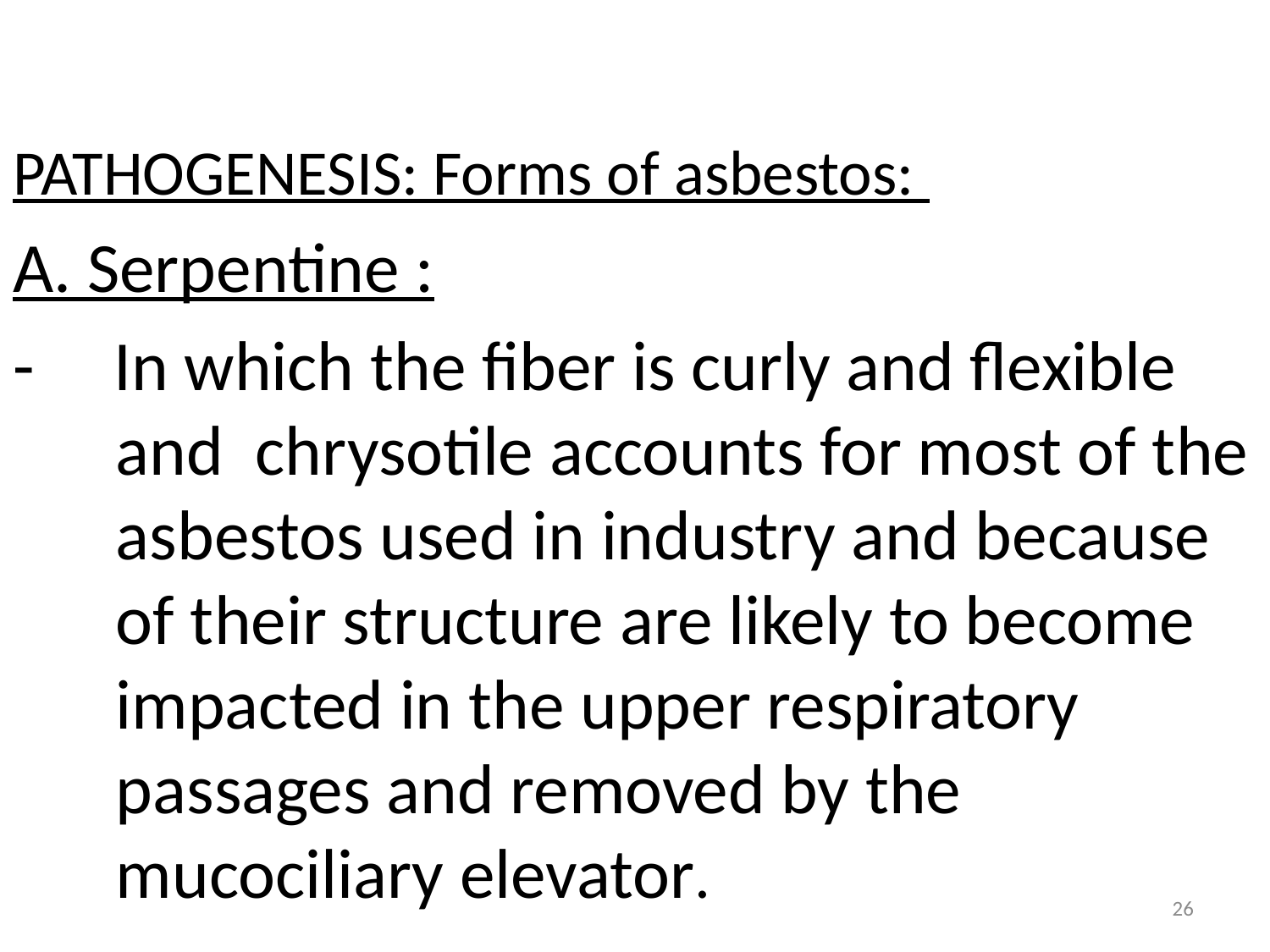

PATHOGENESIS: Forms of asbestos:
A. Serpentine :
-     In which the fiber is curly and flexible and  chrysotile accounts for most of the asbestos used in industry and because of their structure are likely to become impacted in the upper respiratory passages and removed by the mucociliary elevator.
26